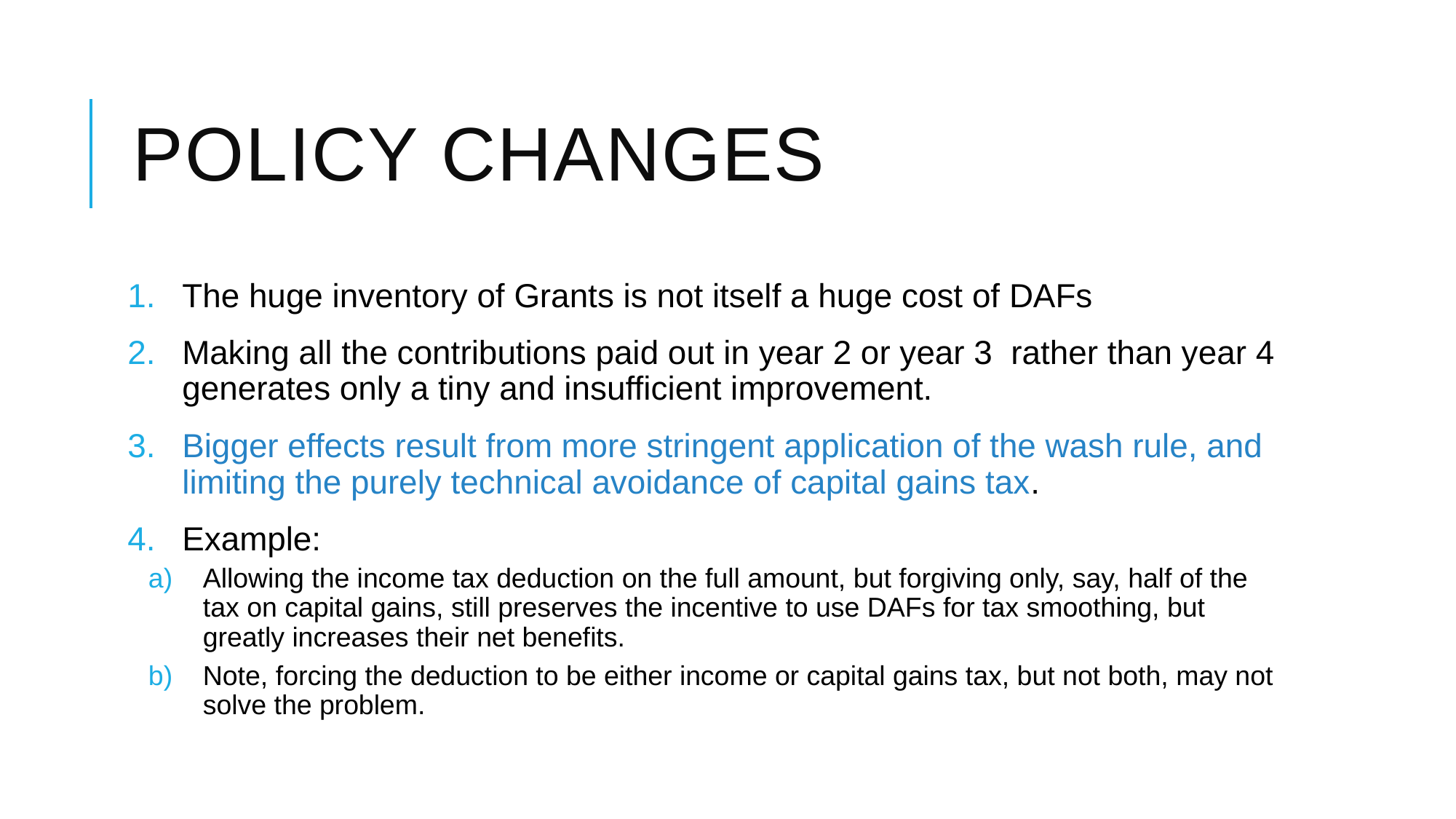

# Policy Changes
The huge inventory of Grants is not itself a huge cost of DAFs
Making all the contributions paid out in year 2 or year 3  rather than year 4 generates only a tiny and insufficient improvement.
Bigger effects result from more stringent application of the wash rule, and limiting the purely technical avoidance of capital gains tax.
Example:
Allowing the income tax deduction on the full amount, but forgiving only, say, half of the tax on capital gains, still preserves the incentive to use DAFs for tax smoothing, but greatly increases their net benefits.
Note, forcing the deduction to be either income or capital gains tax, but not both, may not solve the problem.